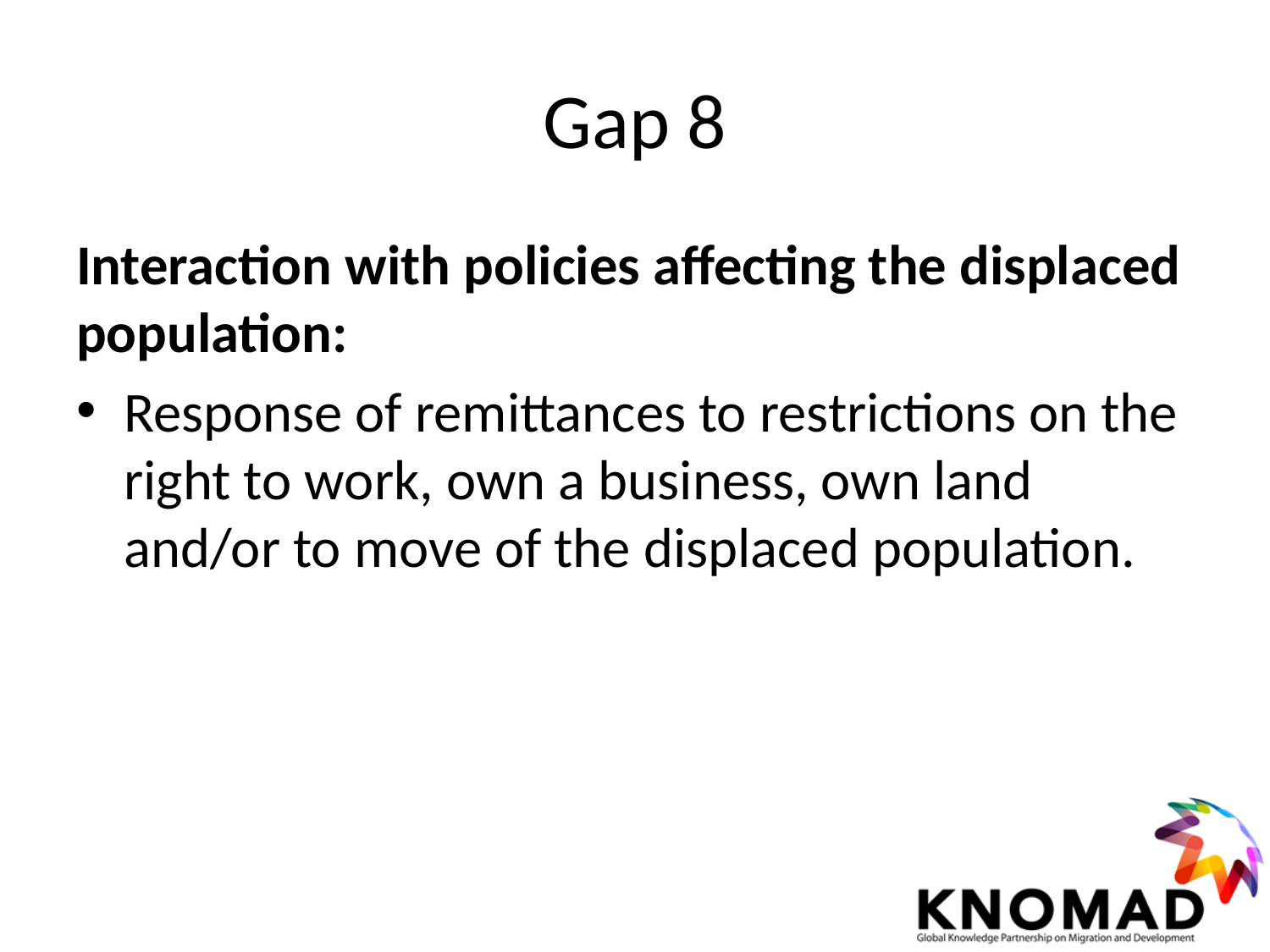

# Gap 8
Interaction with policies affecting the displaced population:
Response of remittances to restrictions on the right to work, own a business, own land and/or to move of the displaced population.